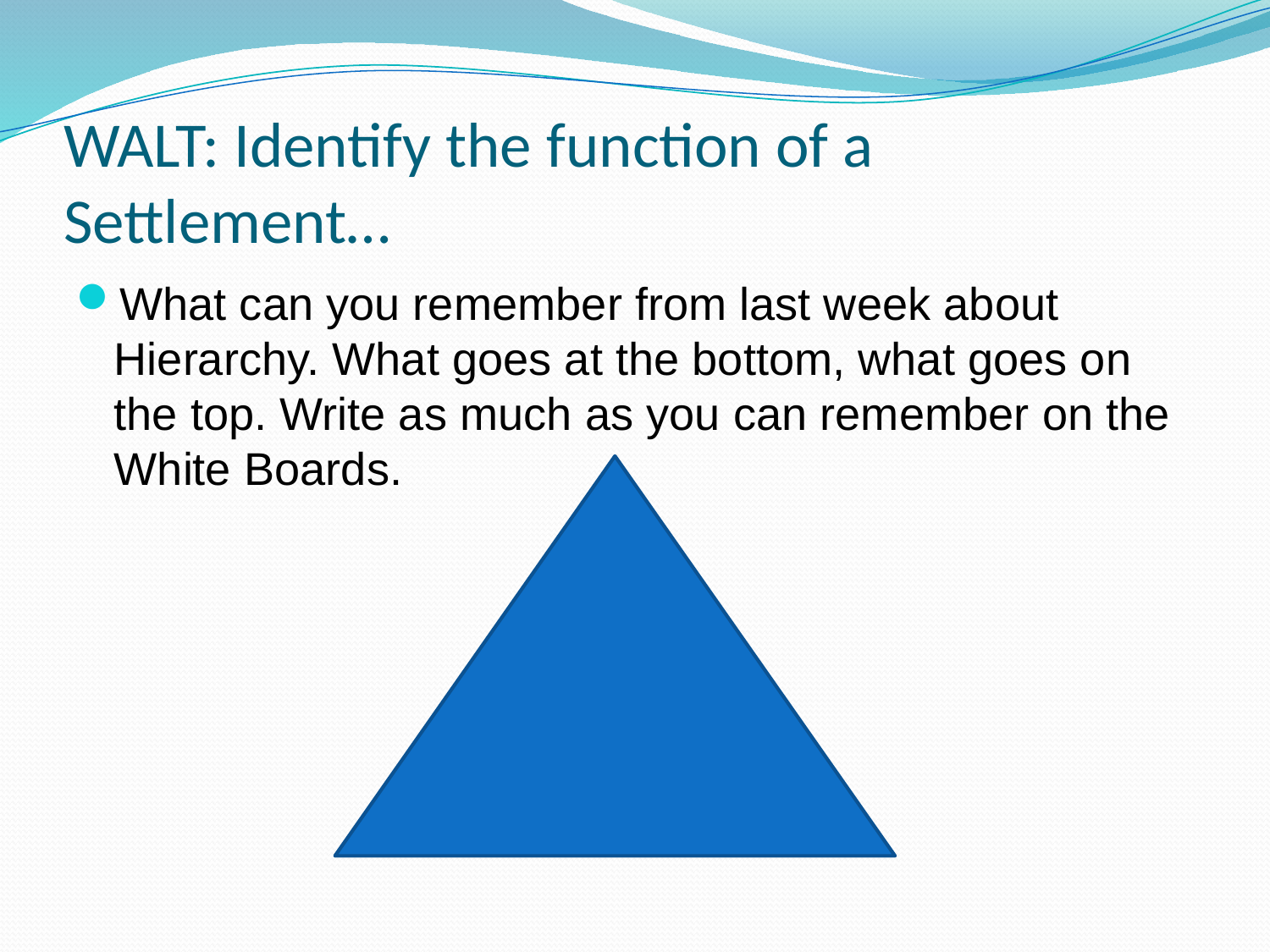

# WALT: Identify the function of a Settlement…
What can you remember from last week about Hierarchy. What goes at the bottom, what goes on the top. Write as much as you can remember on the White Boards.